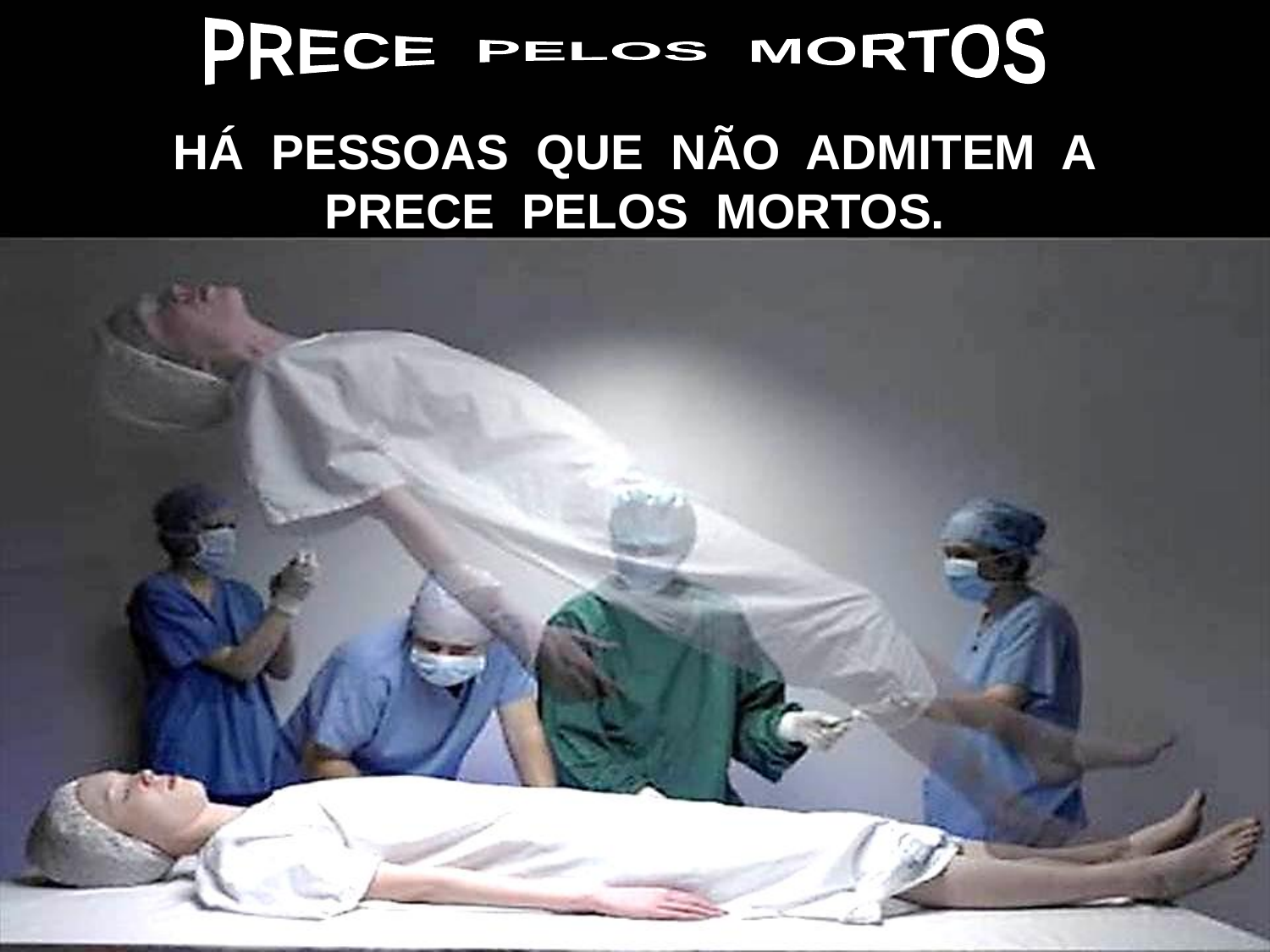

PRECE  PELOS  MORTOS
HÁ  PESSOAS  QUE  NÃO  ADMITEM  A
PRECE  PELOS  MORTOS.